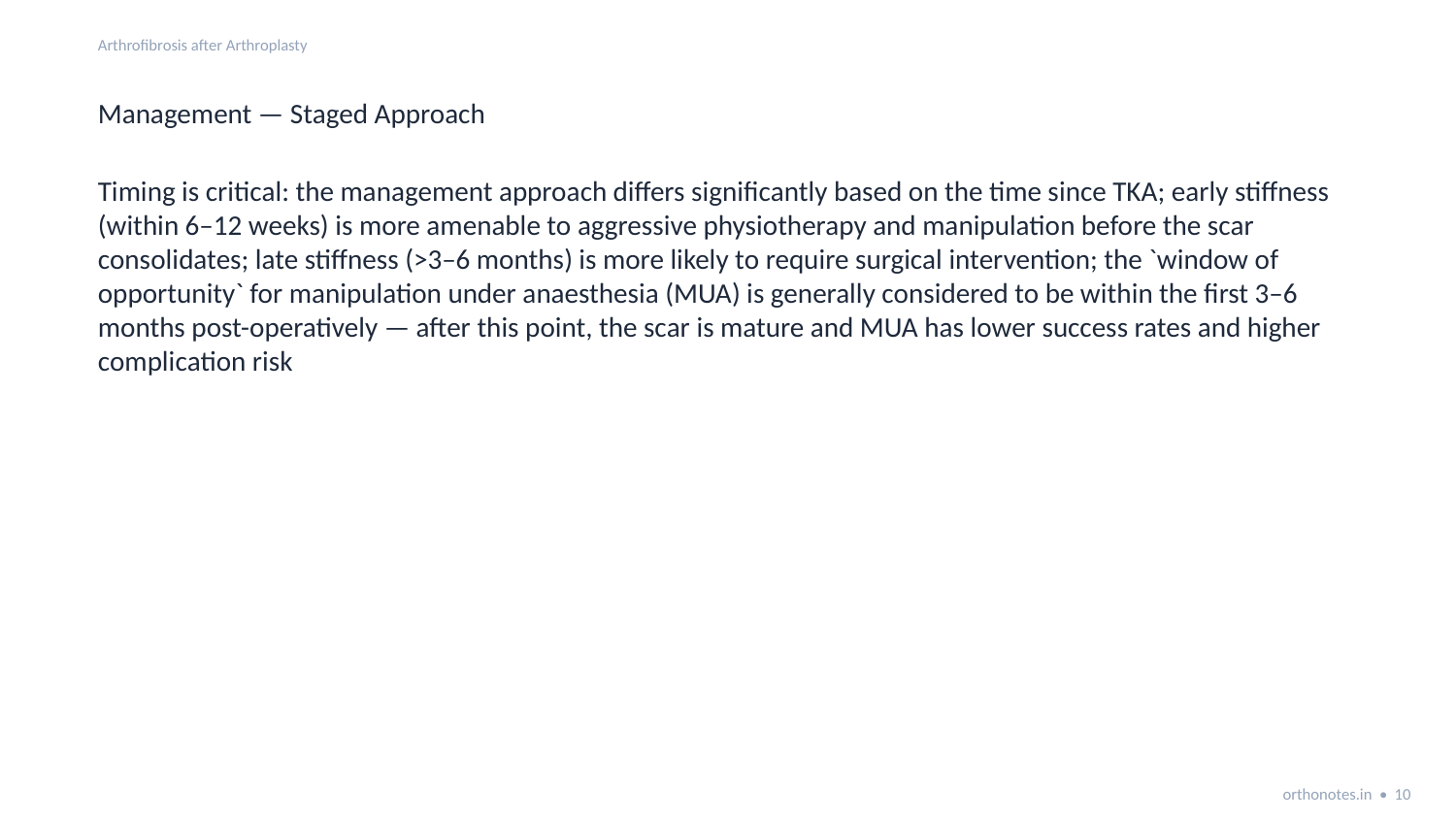

Arthrofibrosis after Arthroplasty
Management — Staged Approach
Timing is critical: the management approach differs significantly based on the time since TKA; early stiffness (within 6–12 weeks) is more amenable to aggressive physiotherapy and manipulation before the scar consolidates; late stiffness (>3–6 months) is more likely to require surgical intervention; the `window of opportunity` for manipulation under anaesthesia (MUA) is generally considered to be within the first 3–6 months post-operatively — after this point, the scar is mature and MUA has lower success rates and higher complication risk
orthonotes.in  •  10